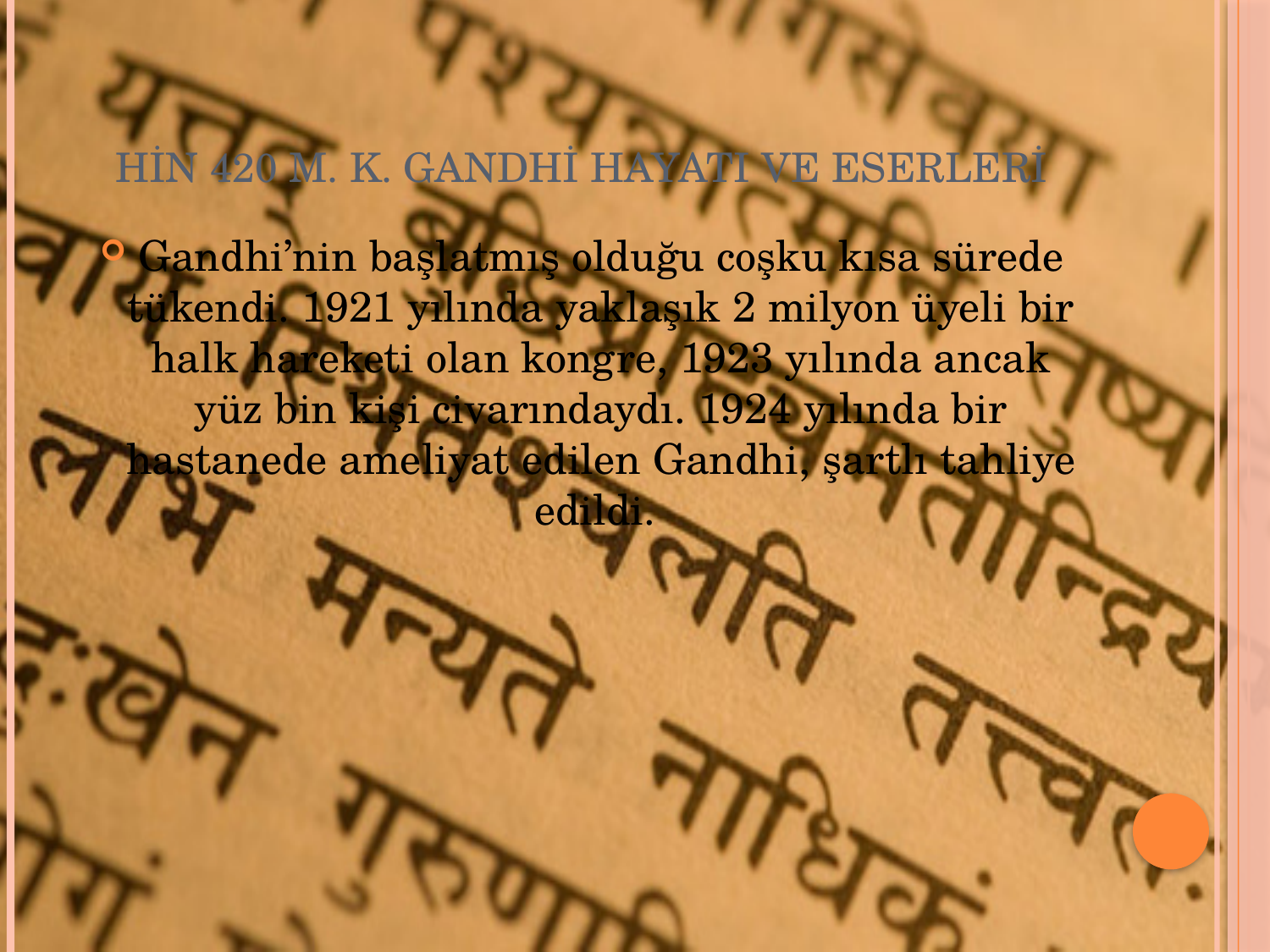

# HİN 420 M. K. GANDHİ HAYATI VE ESERLERİ
Gandhi’nin başlatmış olduğu coşku kısa sürede tükendi. 1921 yılında yaklaşık 2 milyon üyeli bir halk hareketi olan kongre, 1923 yılında ancak yüz bin kişi civarındaydı. 1924 yılında bir hastanede ameliyat edilen Gandhi, şartlı tahliye edildi.